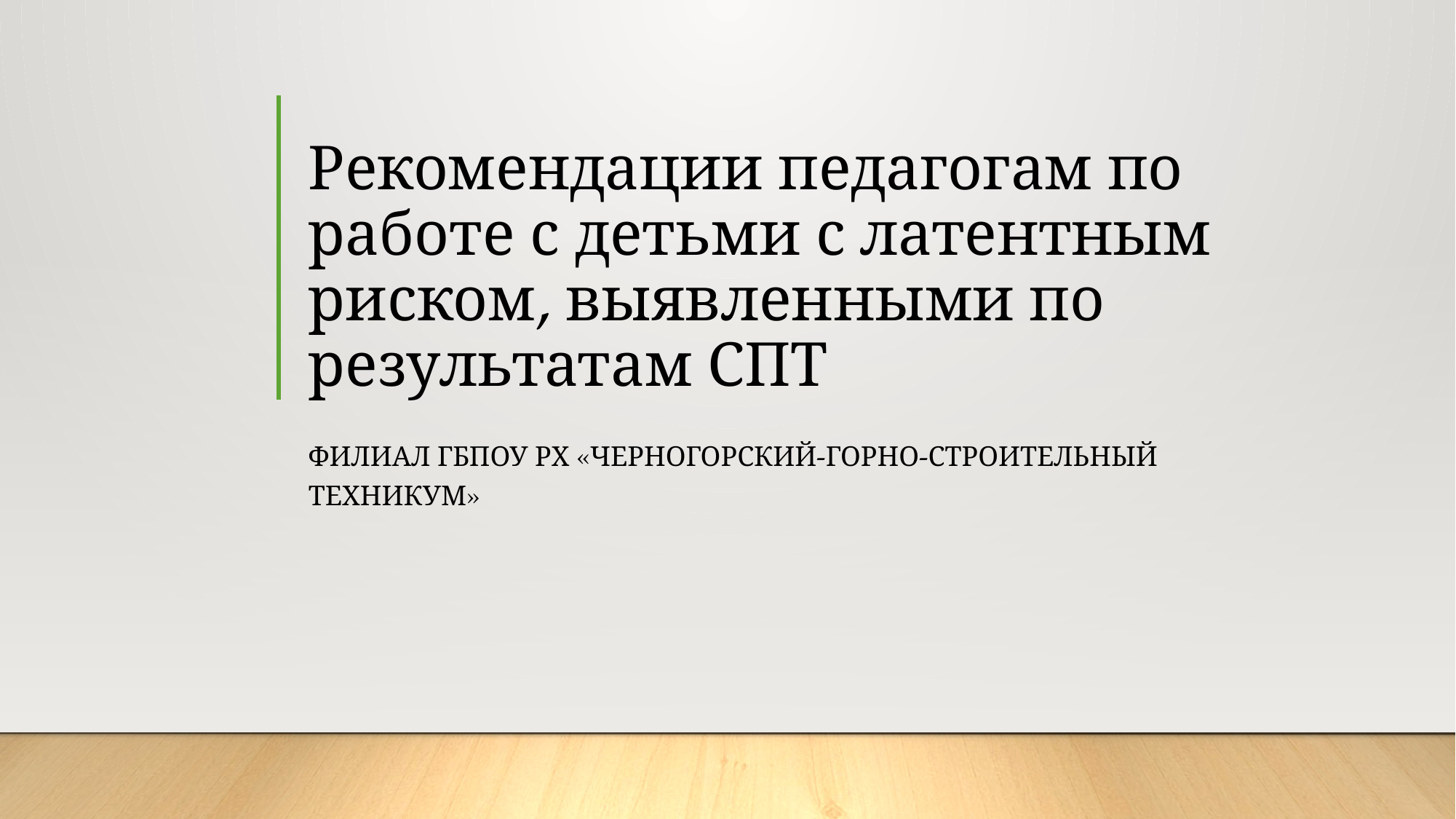

# Рекомендации педагогам по работе с детьми с латентным риском, выявленными по результатам СПТ
Филиал ГБПОУ РХ «Черногорский-горно-строительный техникум»